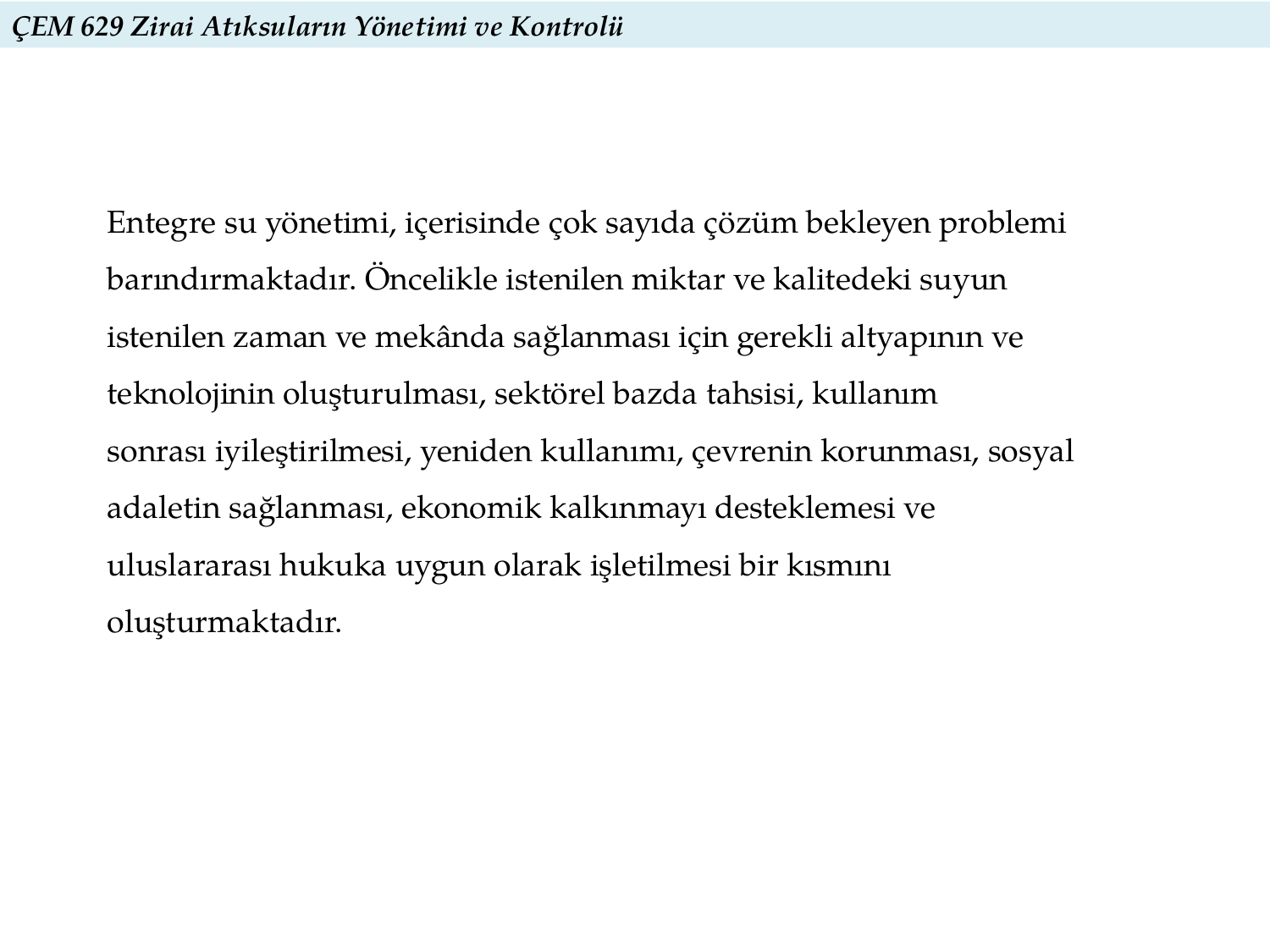

ÇEM 629 Zirai Atıksuların Yönetimi ve Kontrolü
Entegre su yönetimi, içerisinde çok sayıda çözüm bekleyen problemi barındırmaktadır. Öncelikle istenilen miktar ve kalitedeki suyun istenilen zaman ve mekânda sağlanması için gerekli altyapının ve teknolojinin oluşturulması, sektörel bazda tahsisi, kullanım
sonrası iyileştirilmesi, yeniden kullanımı, çevrenin korunması, sosyal adaletin sağlanması, ekonomik kalkınmayı desteklemesi ve uluslararası hukuka uygun olarak işletilmesi bir kısmını oluşturmaktadır.